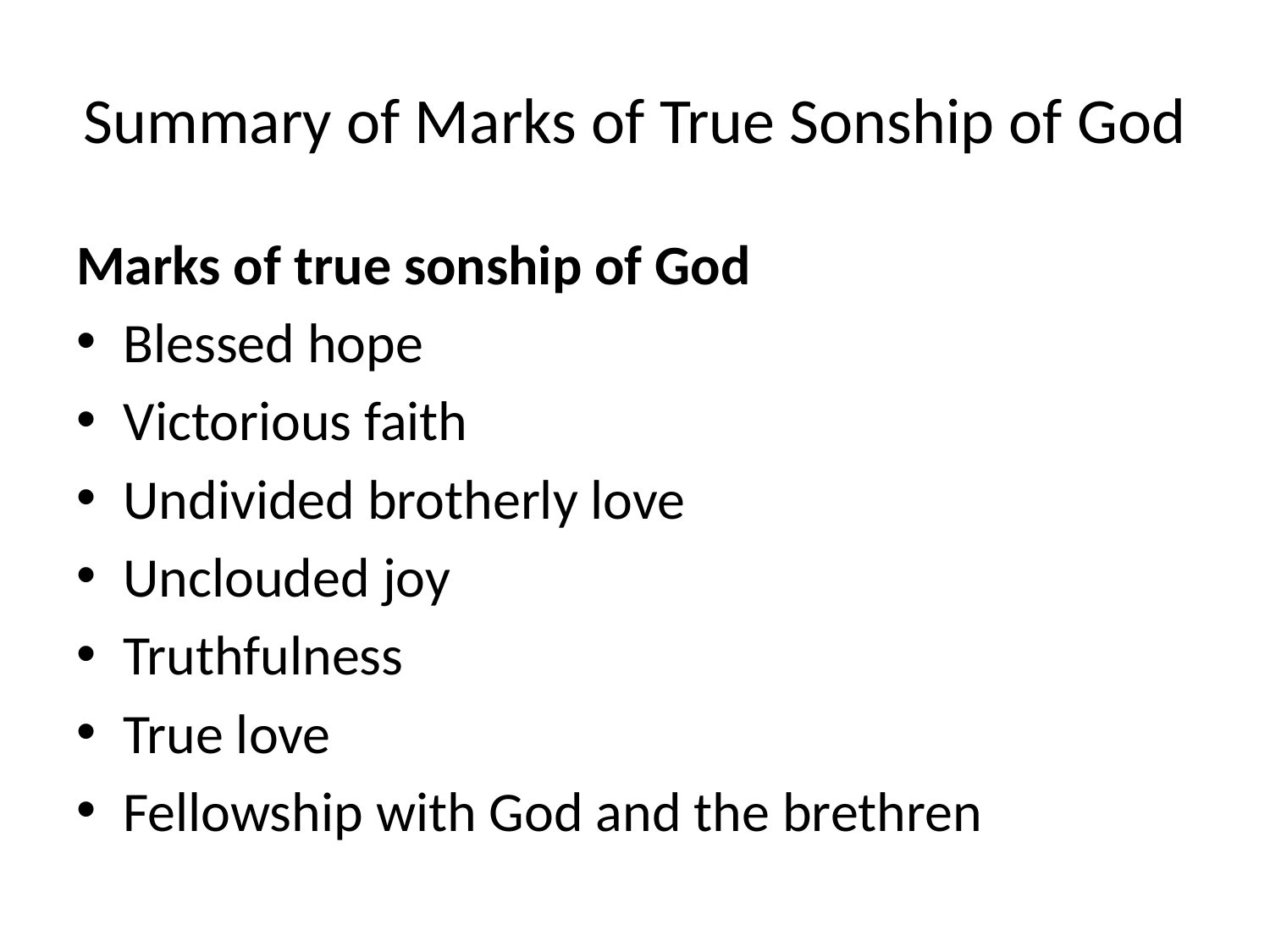

# Summary of Marks of True Sonship of God
Marks of true sonship of God
Blessed hope
Victorious faith
Undivided brotherly love
Unclouded joy
Truthfulness
True love
Fellowship with God and the brethren